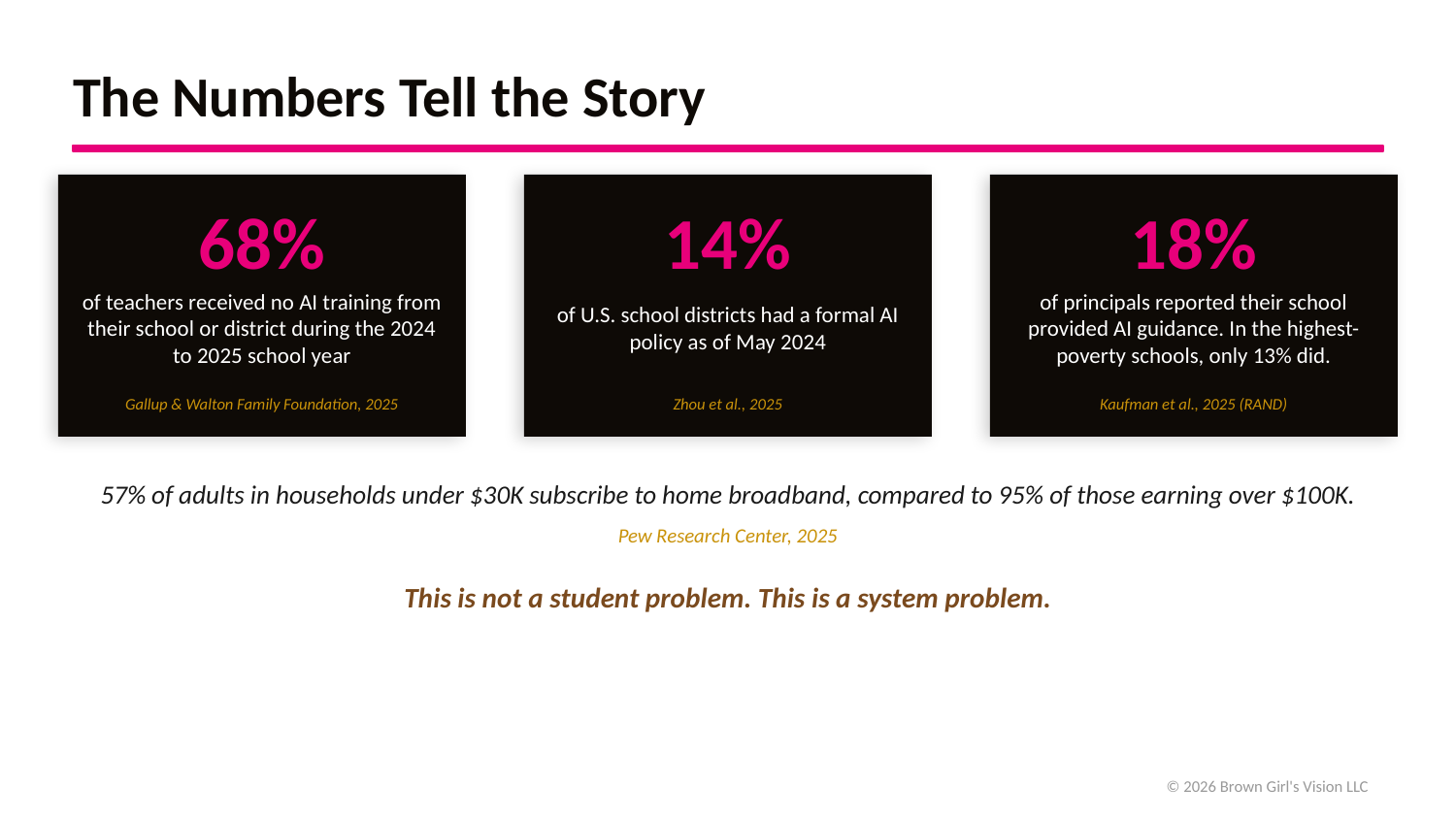

The Numbers Tell the Story

68%
14%
18%
of teachers received no AI training from their school or district during the 2024 to 2025 school year
of U.S. school districts had a formal AI policy as of May 2024
of principals reported their school provided AI guidance. In the highest-poverty schools, only 13% did.
Gallup & Walton Family Foundation, 2025
Zhou et al., 2025
Kaufman et al., 2025 (RAND)
57% of adults in households under $30K subscribe to home broadband, compared to 95% of those earning over $100K.
Pew Research Center, 2025
This is not a student problem. This is a system problem.
© 2026 Brown Girl's Vision LLC